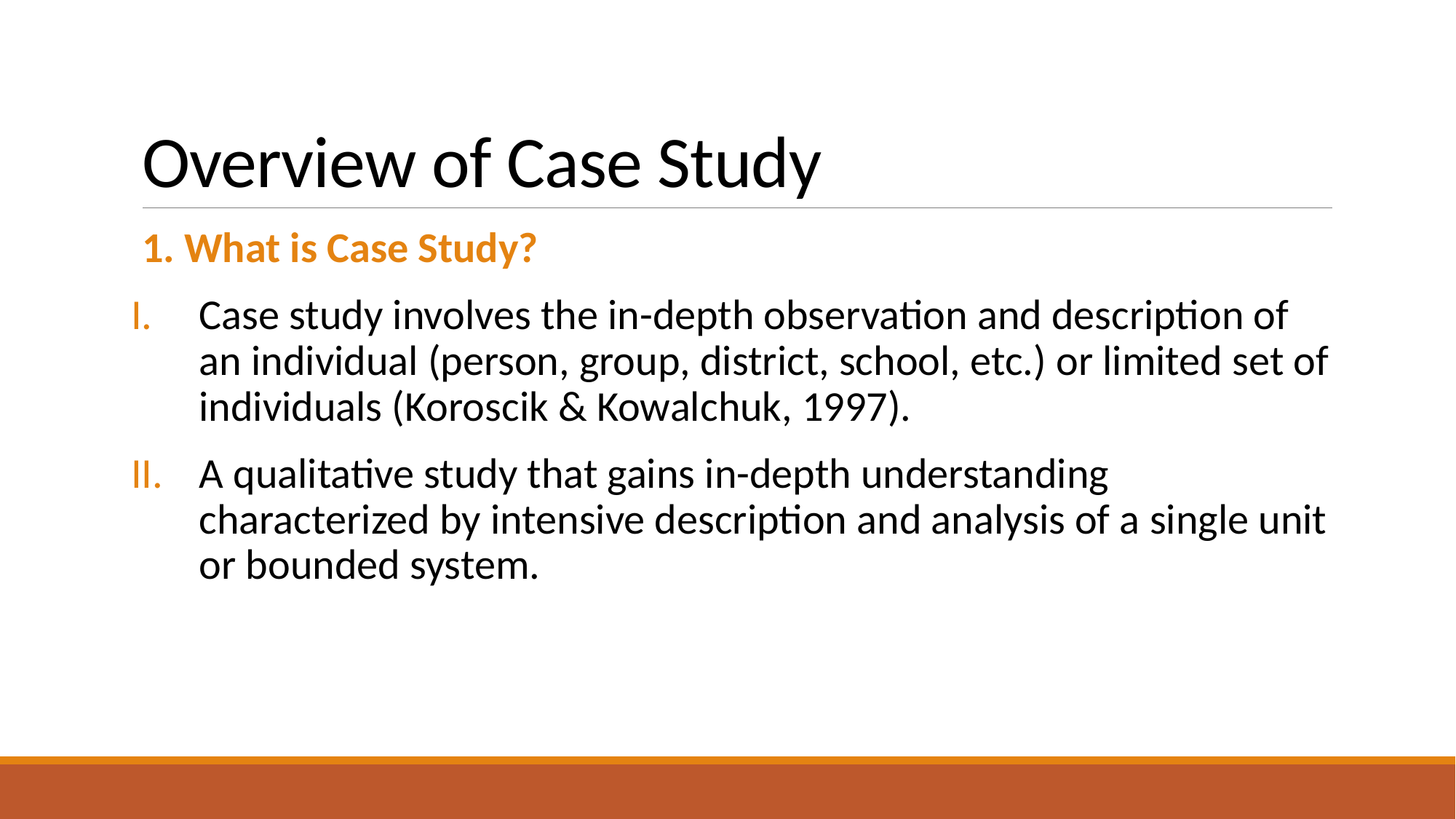

# Overview of Case Study
1. What is Case Study?
Case study involves the in-depth observation and description of an individual (person, group, district, school, etc.) or limited set of individuals (Koroscik & Kowalchuk, 1997).
A qualitative study that gains in-depth understanding characterized by intensive description and analysis of a single unit or bounded system.